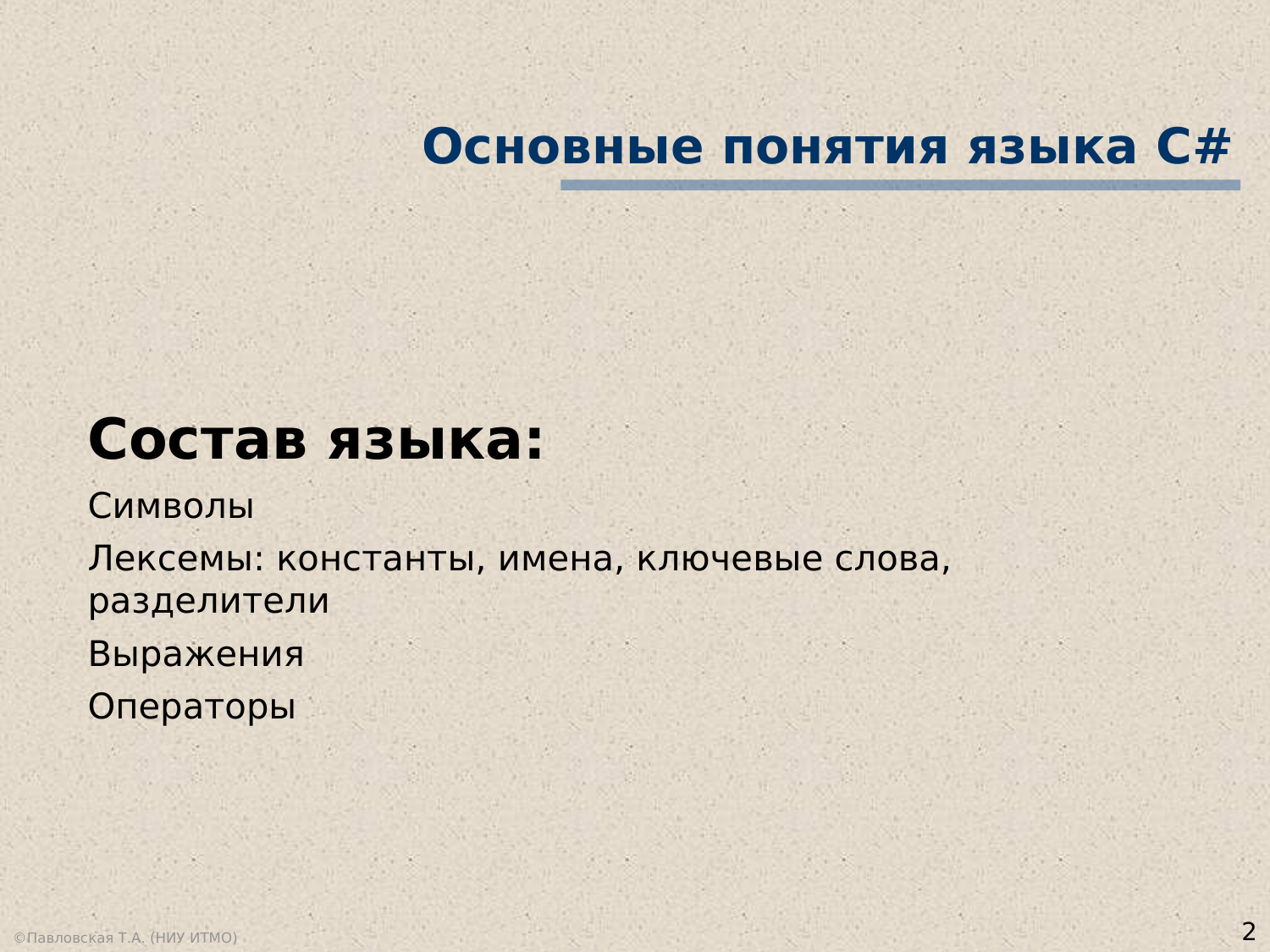

# Основные понятия языка С#
Состав языка:
Символы
Лексемы: константы, имена, ключевые слова, разделители
Выражения
Операторы
2
©Павловская Т.А. (НИУ ИТМО)